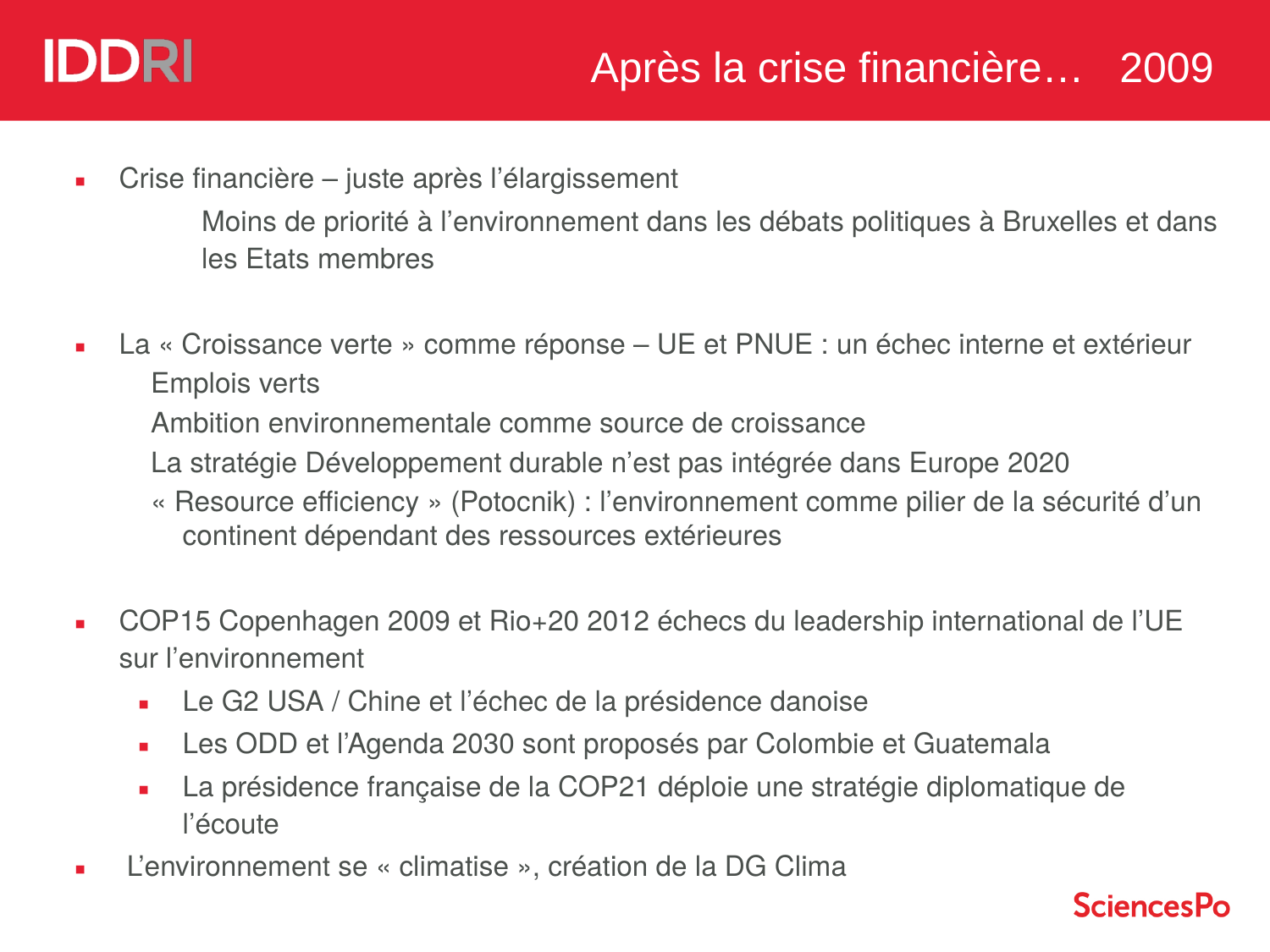

Après la crise financière…   2009
Crise financière – juste après l’élargissement
	Moins de priorité à l’environnement dans les débats politiques à Bruxelles et dans 	les Etats membres

La « Croissance verte » comme réponse – UE et PNUE : un échec interne et extérieur
Emplois verts
Ambition environnementale comme source de croissance
La stratégie Développement durable n’est pas intégrée dans Europe 2020
« Resource efficiency » (Potocnik) : l’environnement comme pilier de la sécurité d’un continent dépendant des ressources extérieures

COP15 Copenhagen 2009 et Rio+20 2012 échecs du leadership international de l’UE sur l’environnement
Le G2 USA / Chine et l’échec de la présidence danoise
Les ODD et l’Agenda 2030 sont proposés par Colombie et Guatemala
La présidence française de la COP21 déploie une stratégie diplomatique de l’écoute
 L’environnement se « climatise », création de la DG Clima